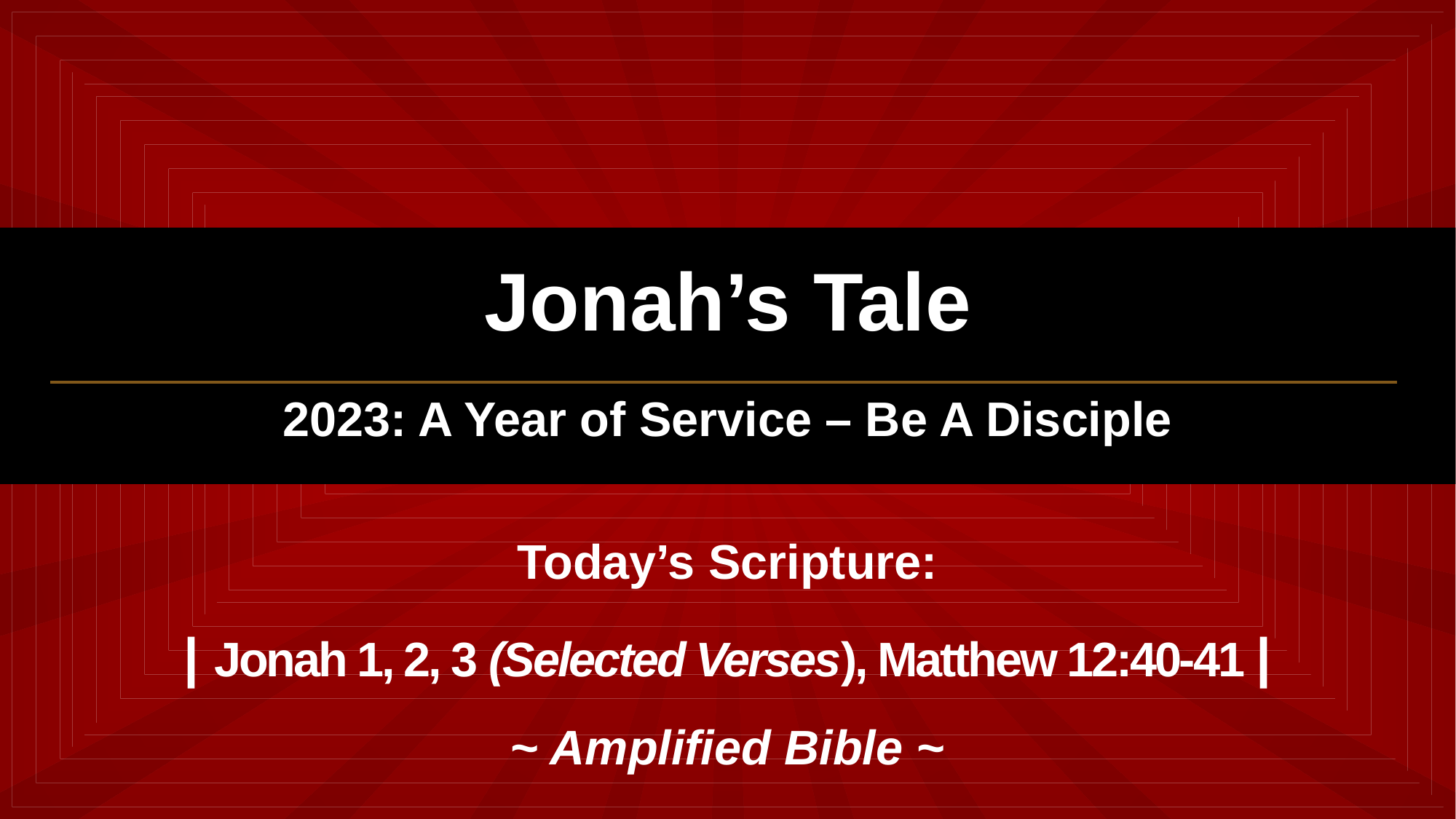

Jonah’s Tale

2023: A Year of Service – Be A Disciple
Today’s Scripture:
| Jonah 1, 2, 3 (Selected Verses), Matthew 12:40-41 |
~ Amplified Bible ~